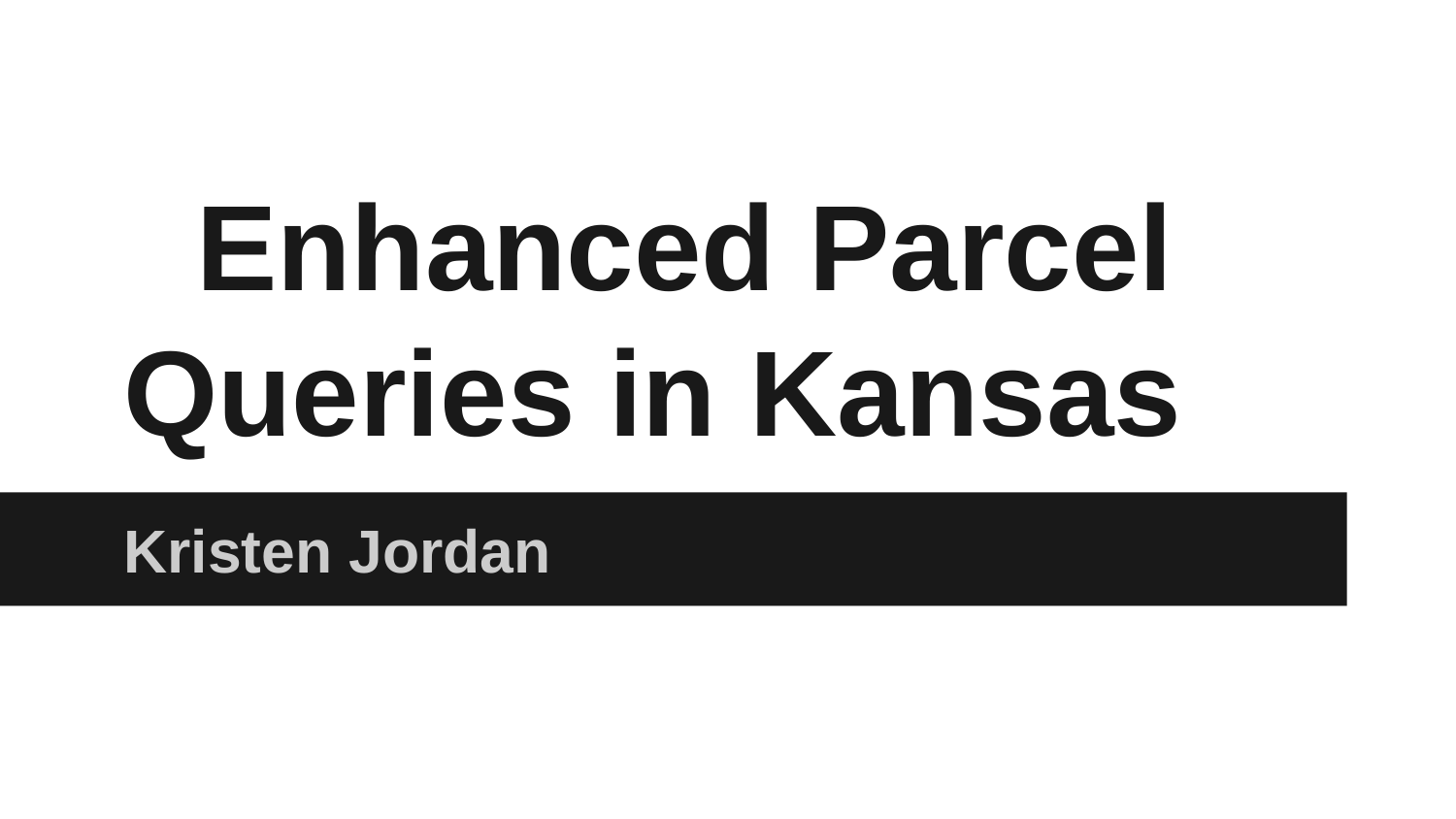

# Enhanced Parcel Queries in Kansas
Kristen Jordan